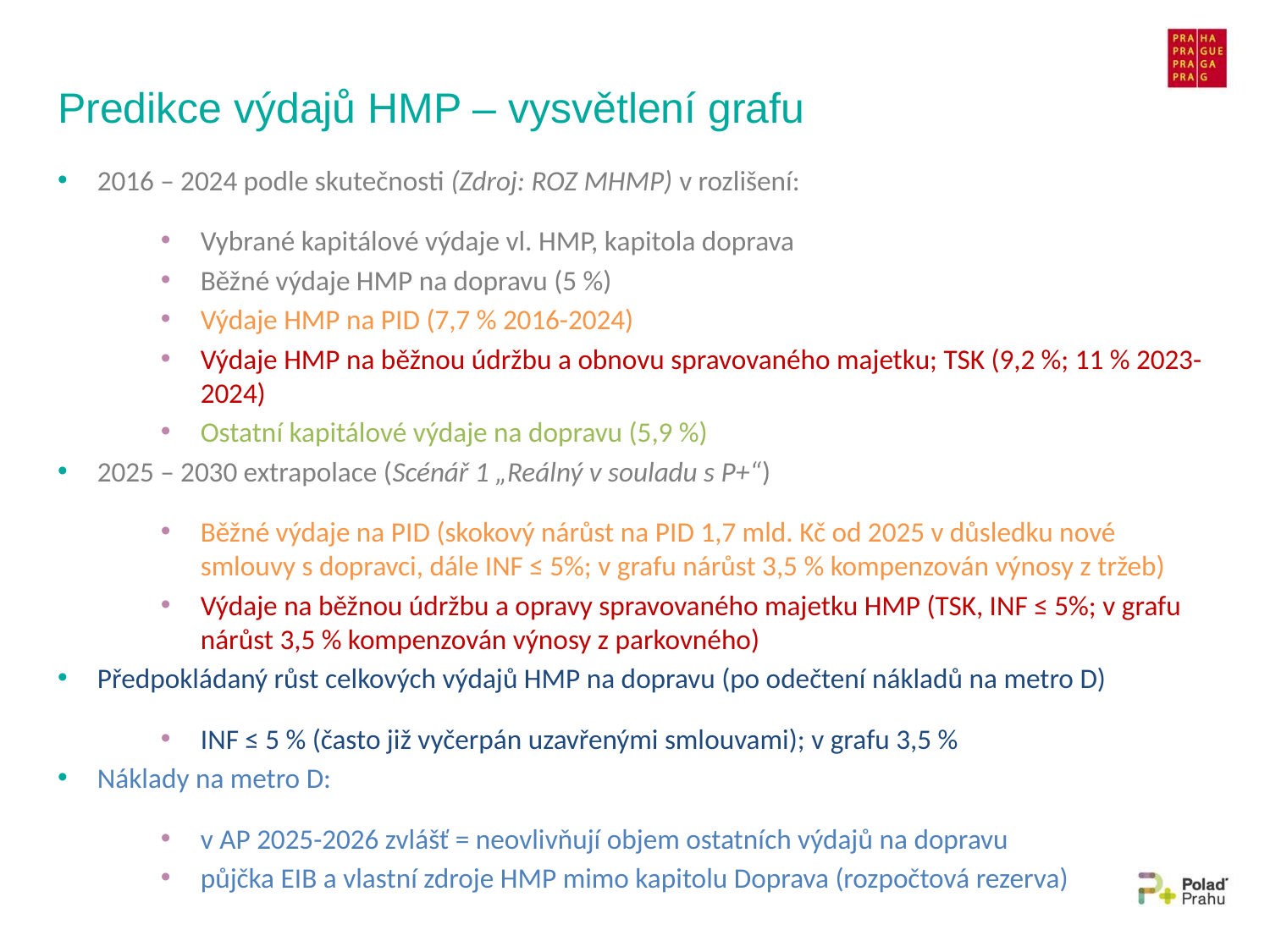

# Predikce výdajů HMP – vysvětlení grafu
2016 – 2024 podle skutečnosti (Zdroj: ROZ MHMP) v rozlišení:
Vybrané kapitálové výdaje vl. HMP, kapitola doprava
Běžné výdaje HMP na dopravu (5 %)
Výdaje HMP na PID (7,7 % 2016-2024)
Výdaje HMP na běžnou údržbu a obnovu spravovaného majetku; TSK (9,2 %; 11 % 2023-2024)
Ostatní kapitálové výdaje na dopravu (5,9 %)
2025 – 2030 extrapolace (Scénář 1 „Reálný v souladu s P+“)
Běžné výdaje na PID (skokový nárůst na PID 1,7 mld. Kč od 2025 v důsledku nové smlouvy s dopravci, dále INF ≤ 5%; v grafu nárůst 3,5 % kompenzován výnosy z tržeb)
Výdaje na běžnou údržbu a opravy spravovaného majetku HMP (TSK, INF ≤ 5%; v grafu nárůst 3,5 % kompenzován výnosy z parkovného)
Předpokládaný růst celkových výdajů HMP na dopravu (po odečtení nákladů na metro D)
INF ≤ 5 % (často již vyčerpán uzavřenými smlouvami); v grafu 3,5 %
Náklady na metro D:
v AP 2025-2026 zvlášť = neovlivňují objem ostatních výdajů na dopravu
půjčka EIB a vlastní zdroje HMP mimo kapitolu Doprava (rozpočtová rezerva)